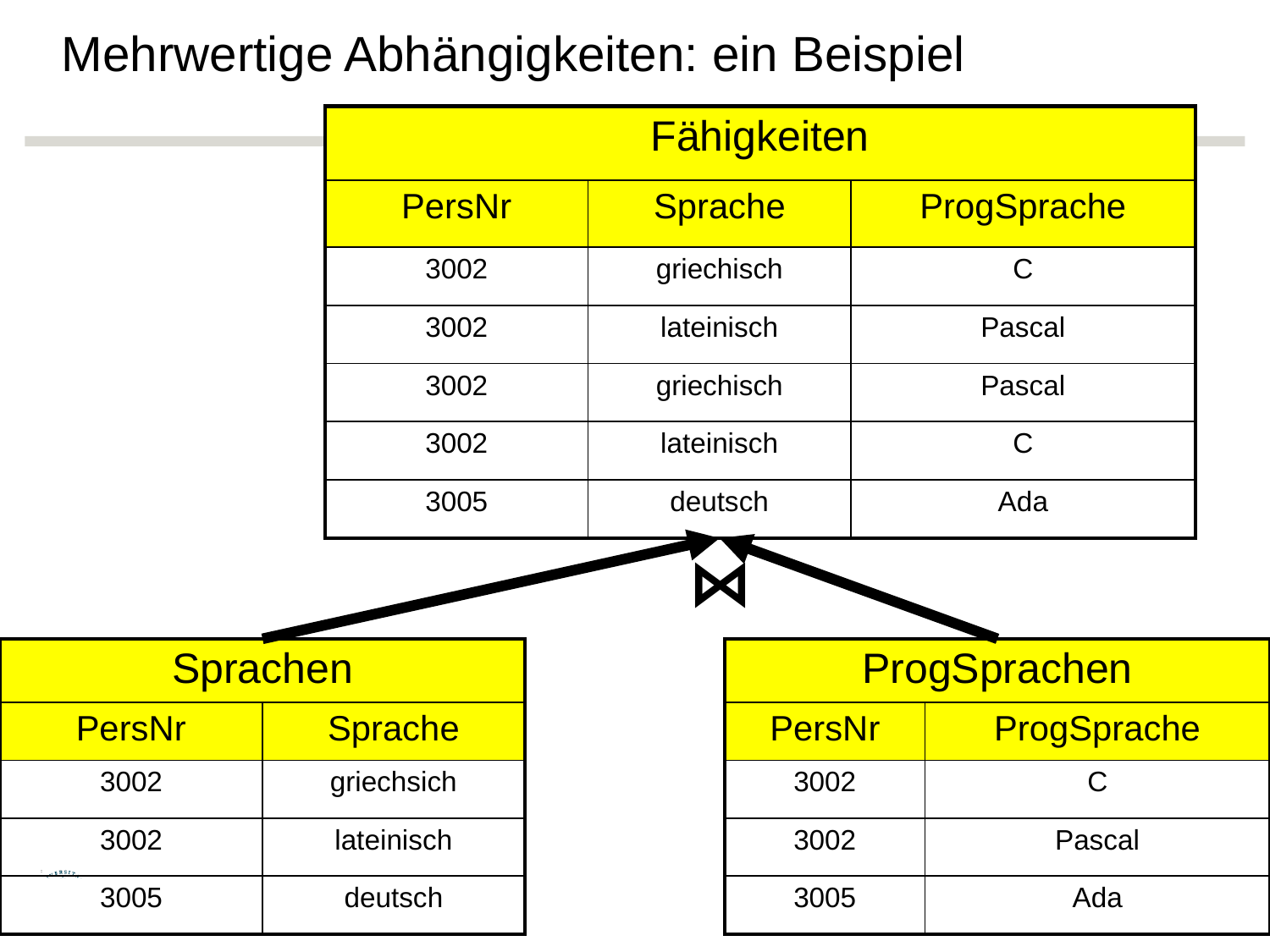

# Mehrwertige Abhängigkeiten: ein Beispiel
| Fähigkeiten |  |  |
| --- | --- | --- |
| PersNr | Sprache | ProgSprache |
| 3002 | griechisch | C |
| 3002 | lateinisch | Pascal |
| 3002 | griechisch | Pascal |
| 3002 | lateinisch | C |
| 3005 | deutsch | Ada |
⋈
| Sprachen |  |
| --- | --- |
| PersNr | Sprache |
| 3002 | griechsich |
| 3002 | lateinisch |
| 3005 | deutsch |
| ProgSprachen |  |
| --- | --- |
| PersNr | ProgSprache |
| 3002 | C |
| 3002 | Pascal |
| 3005 | Ada |